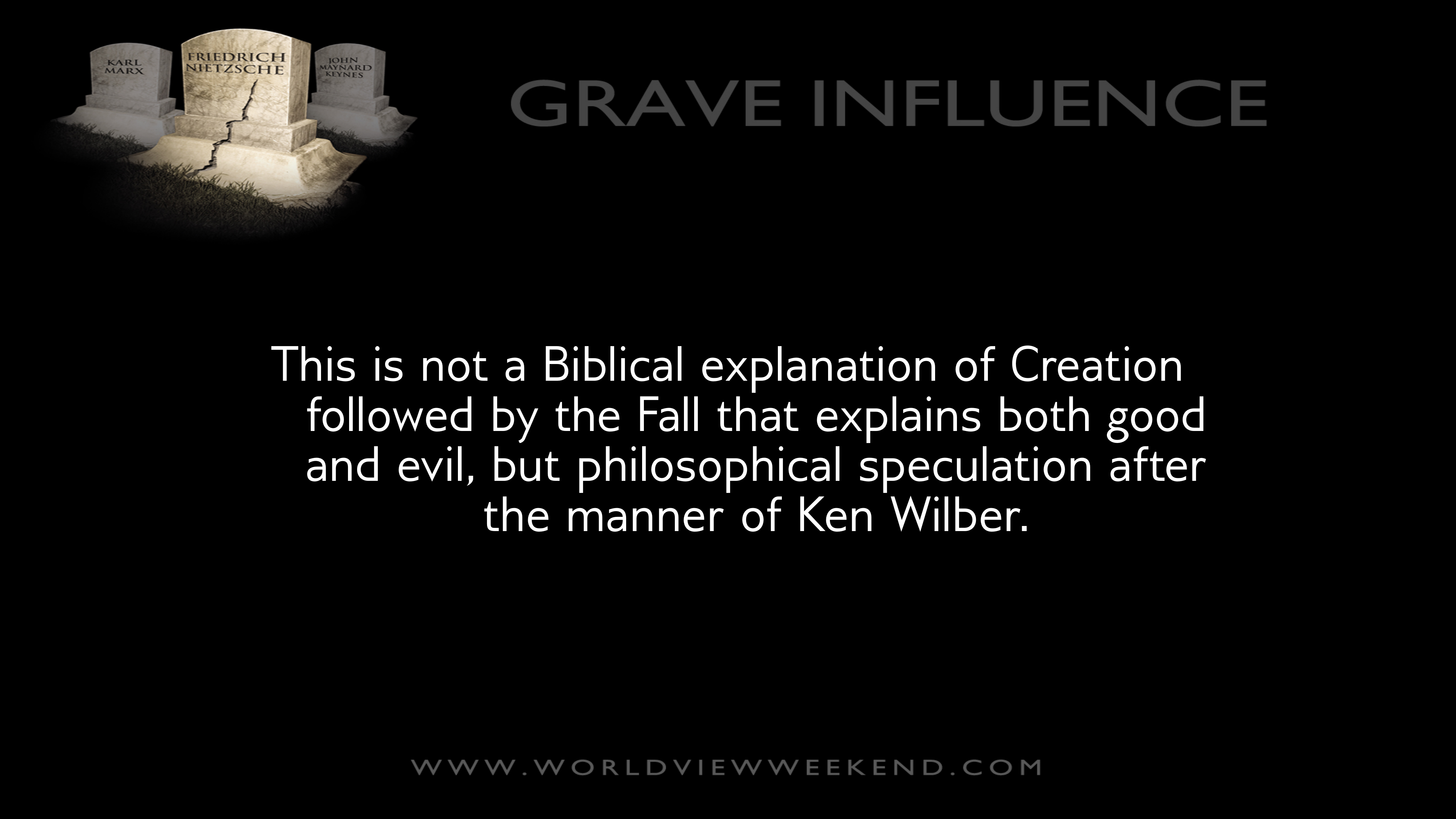

This is not a Biblical explanation of Creation followed by the Fall that explains both good and evil, but philosophical speculation after the manner of Ken Wilber.